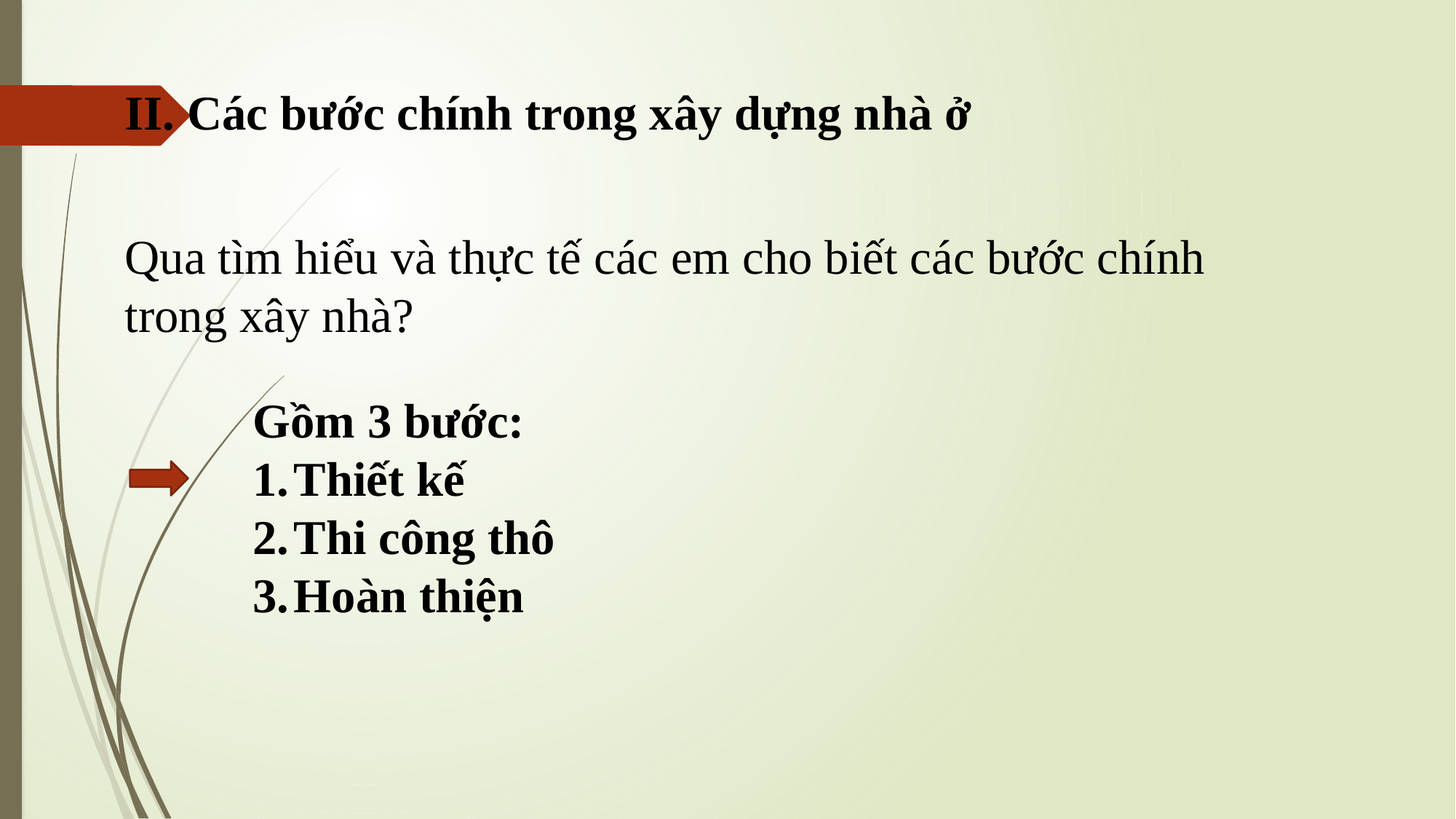

II. Các bước chính trong xây dựng nhà ở
Qua tìm hiểu và thực tế các em cho biết các bước chính trong xây nhà?

Gồm 3 bước:
Thiết kế
Thi công thô
Hoàn thiện